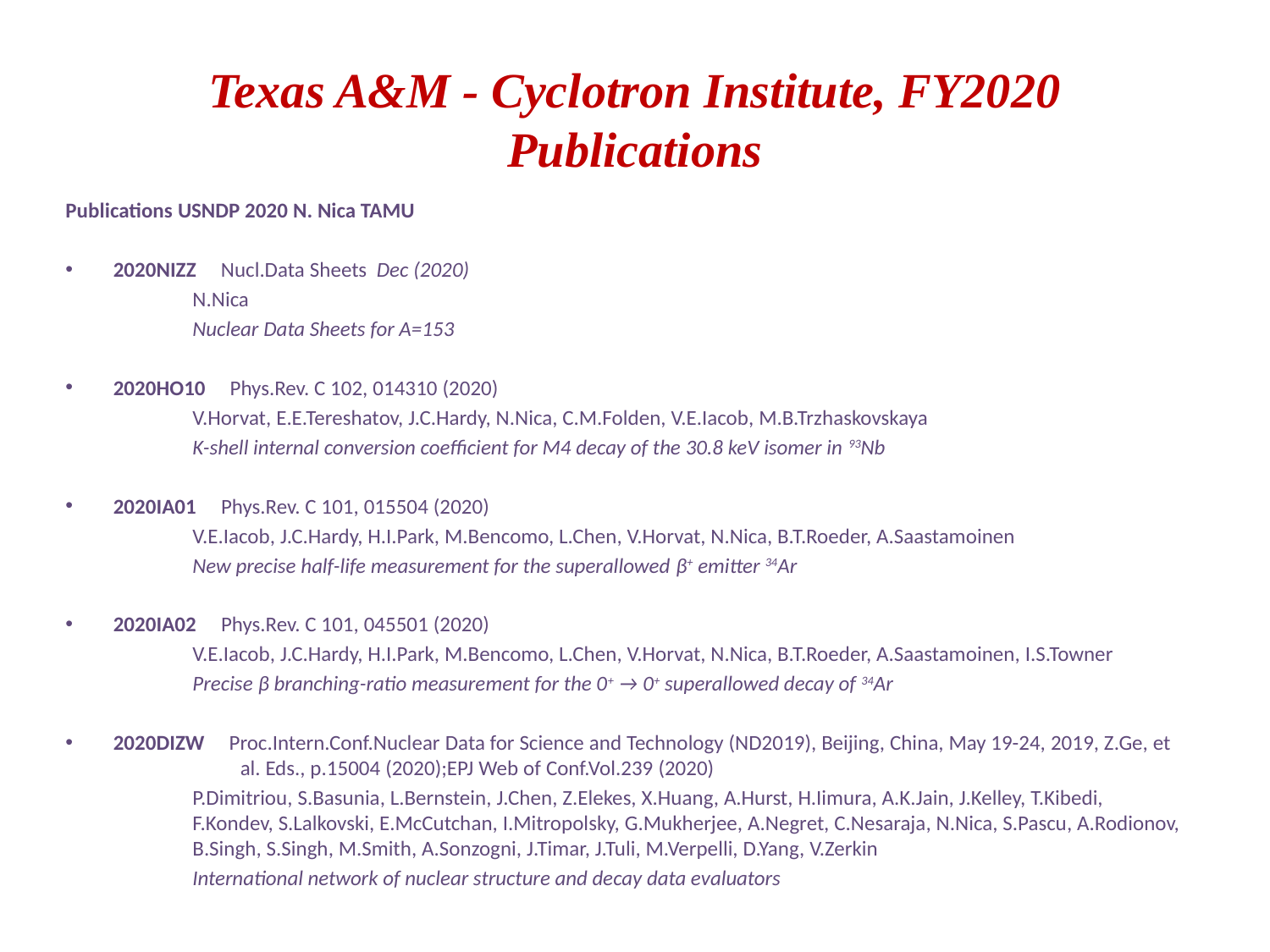

# Texas A&M - Cyclotron Institute, FY2020 Publications
Publications USNDP 2020 N. Nica TAMU

2020NIZZ     Nucl.Data Sheets  Dec (2020)
	N.Nica
	Nuclear Data Sheets for A=153

2020HO10     Phys.Rev. C 102, 014310 (2020)
	V.Horvat, E.E.Tereshatov, J.C.Hardy, N.Nica, C.M.Folden, V.E.Iacob, M.B.Trzhaskovskaya
	K-shell internal conversion coefficient for M4 decay of the 30.8 keV isomer in 93Nb

2020IA01     Phys.Rev. C 101, 015504 (2020)
	V.E.Iacob, J.C.Hardy, H.I.Park, M.Bencomo, L.Chen, V.Horvat, N.Nica, B.T.Roeder, A.Saastamoinen
	New precise half-life measurement for the superallowed β+ emitter 34Ar

2020IA02     Phys.Rev. C 101, 045501 (2020)
	V.E.Iacob, J.C.Hardy, H.I.Park, M.Bencomo, L.Chen, V.Horvat, N.Nica, B.T.Roeder, A.Saastamoinen, I.S.Towner
	Precise β branching-ratio measurement for the 0+ → 0+ superallowed decay of 34Ar

2020DIZW     Proc.Intern.Conf.Nuclear Data for Science and Technology (ND2019), Beijing, China, May 19-24, 2019, Z.Ge, et 	al. Eds., p.15004 (2020);EPJ Web of Conf.Vol.239 (2020)
	P.Dimitriou, S.Basunia, L.Bernstein, J.Chen, Z.Elekes, X.Huang, A.Hurst, H.Iimura, A.K.Jain, J.Kelley, T.Kibedi, 	F.Kondev, S.Lalkovski, E.McCutchan, I.Mitropolsky, G.Mukherjee, A.Negret, C.Nesaraja, N.Nica, S.Pascu, A.Rodionov, 	B.Singh, S.Singh, M.Smith, A.Sonzogni, J.Timar, J.Tuli, M.Verpelli, D.Yang, V.Zerkin
	International network of nuclear structure and decay data evaluators